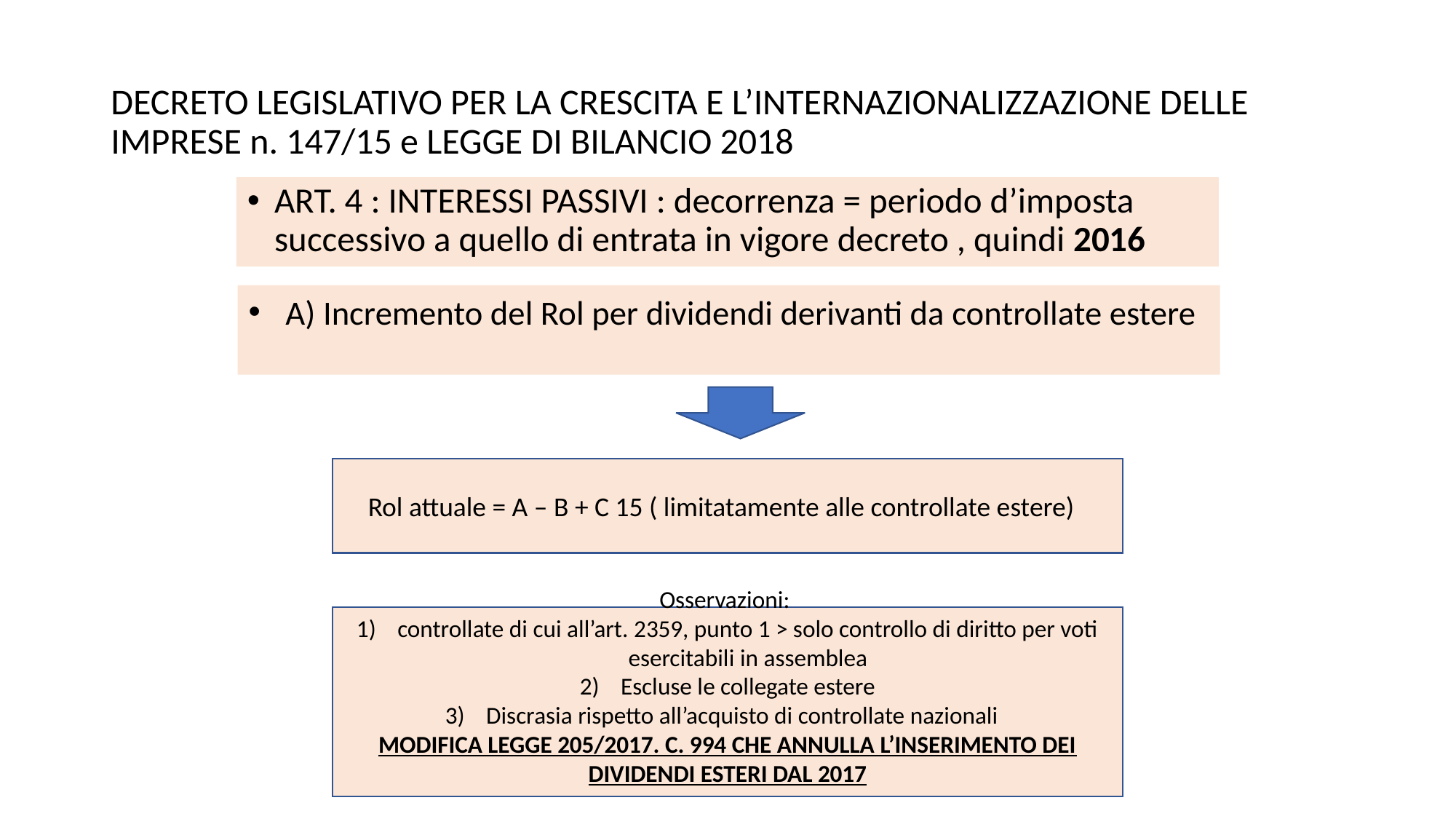

# DECRETO LEGISLATIVO PER LA CRESCITA E L’INTERNAZIONALIZZAZIONE DELLE IMPRESE n. 147/15 e LEGGE DI BILANCIO 2018
ART. 4 : INTERESSI PASSIVI : decorrenza = periodo d’imposta successivo a quello di entrata in vigore decreto , quindi 2016
A) Incremento del Rol per dividendi derivanti da controllate estere

Rol attuale = A – B + C 15 ( limitatamente alle controllate estere)
Osservazioni:
controllate di cui all’art. 2359, punto 1 > solo controllo di diritto per voti esercitabili in assemblea
Escluse le collegate estere
Discrasia rispetto all’acquisto di controllate nazionali
MODIFICA LEGGE 205/2017. C. 994 CHE ANNULLA L’INSERIMENTO DEI DIVIDENDI ESTERI DAL 2017